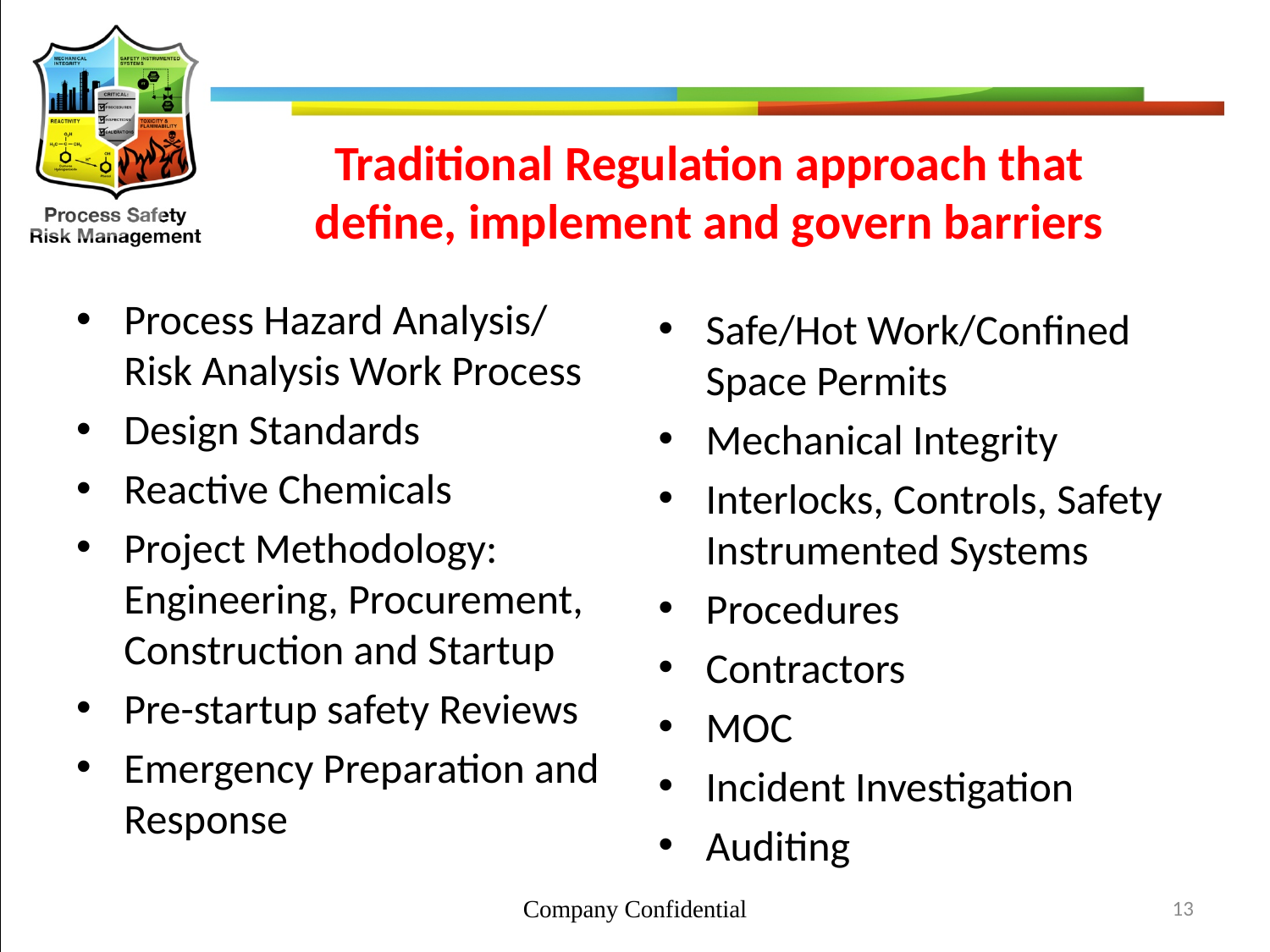

# Traditional Regulation approach that define, implement and govern barriers

Process Hazard Analysis/ Risk Analysis Work Process
Design Standards
Reactive Chemicals
Project Methodology: Engineering, Procurement, Construction and Startup
Pre-startup safety Reviews
Emergency Preparation and Response

Safe/Hot Work/Confined Space Permits
Mechanical Integrity
Interlocks, Controls, Safety Instrumented Systems
Procedures
Contractors
MOC
Incident Investigation
Auditing

Company Confidential
13